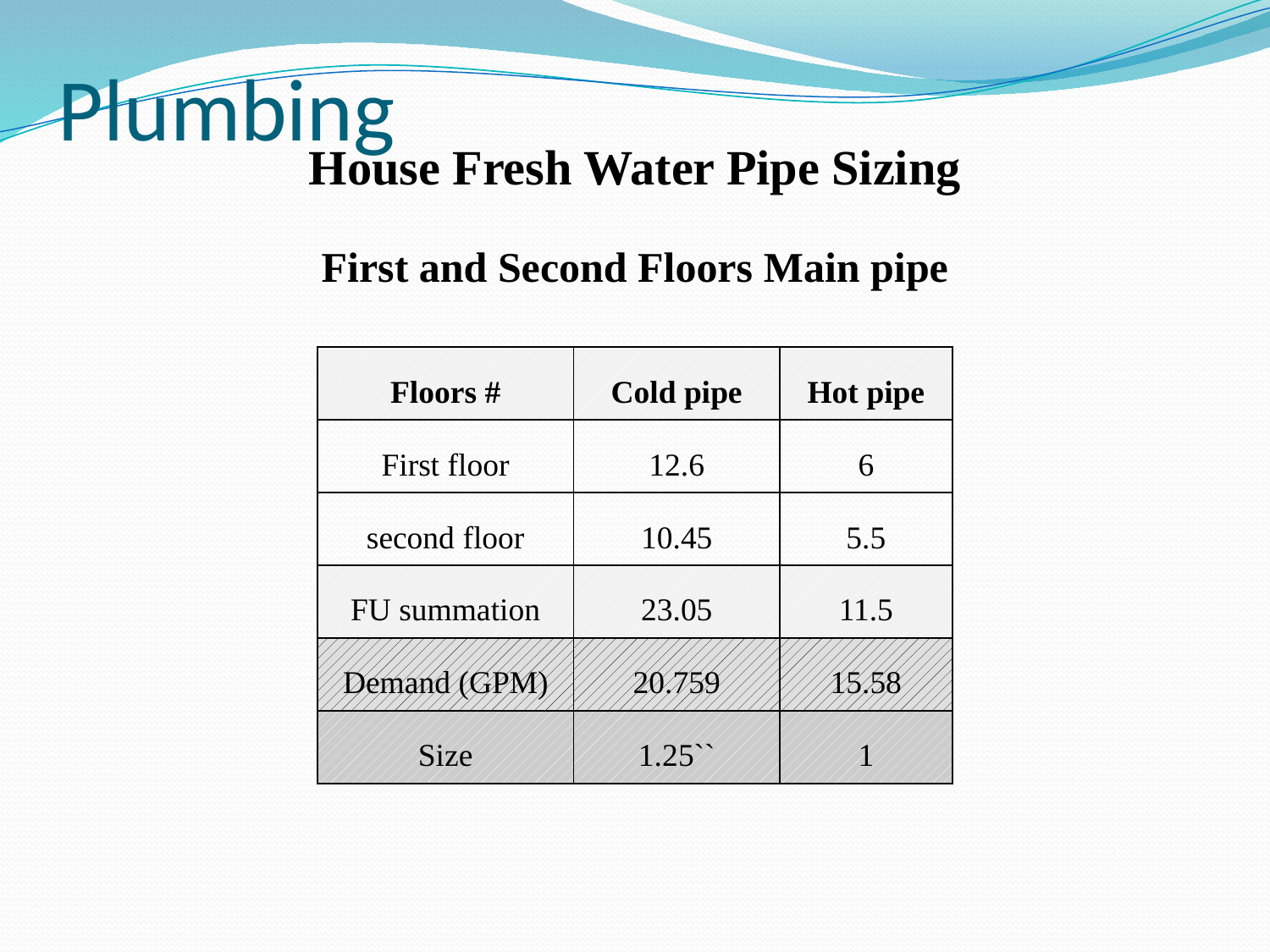

# Plumbing
House Fresh Water Pipe Sizing
First and Second Floors Main pipe
| Floors # | Cold pipe | Hot pipe |
| --- | --- | --- |
| First floor | 12.6 | 6 |
| second floor | 10.45 | 5.5 |
| FU summation | 23.05 | 11.5 |
| Demand (GPM) | 20.759 | 15.58 |
| Size | 1.25`` | 1 |